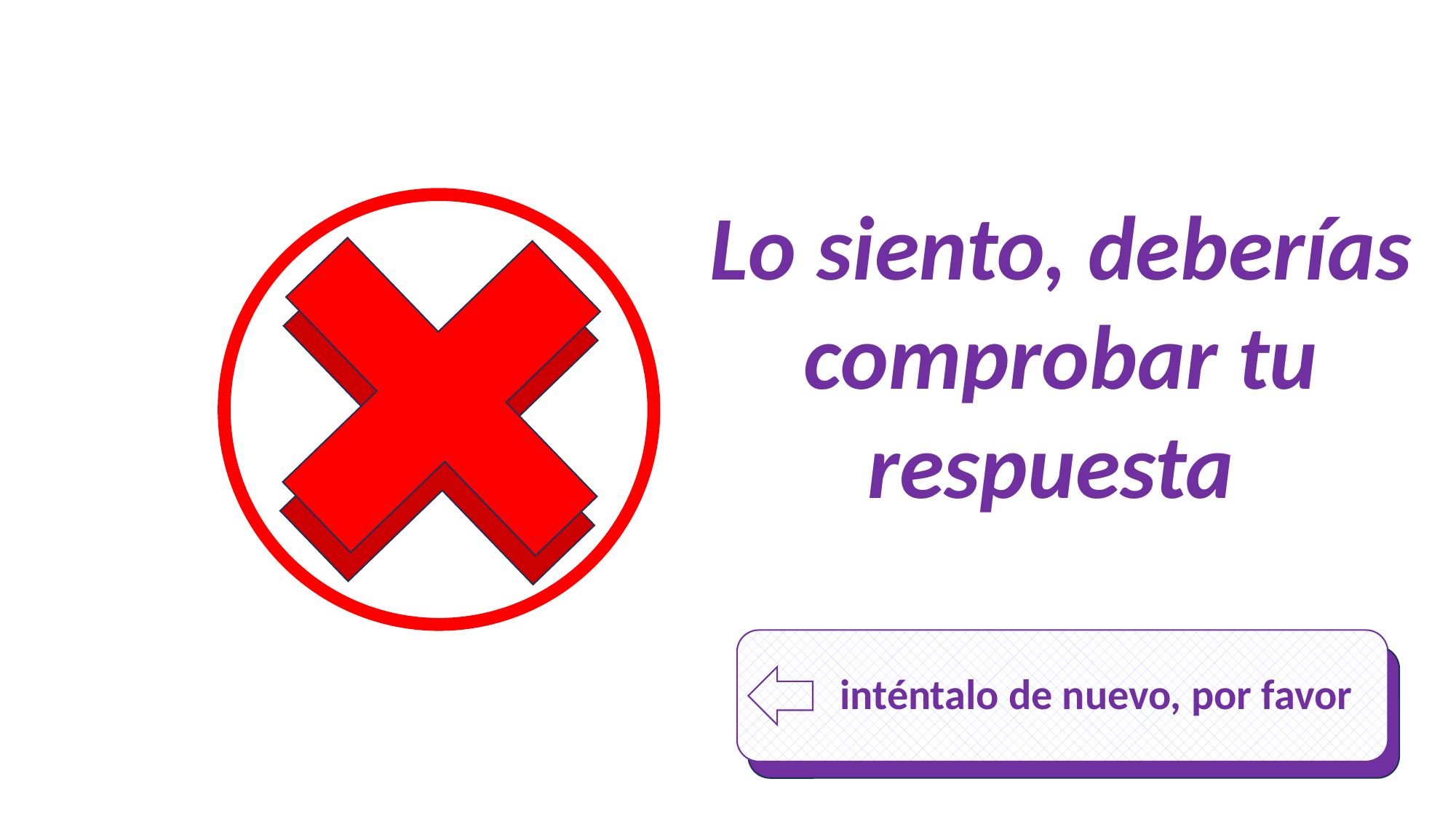

Lo siento, deberías
comprobar tu
respuesta

        inténtalo de nuevo, por favor